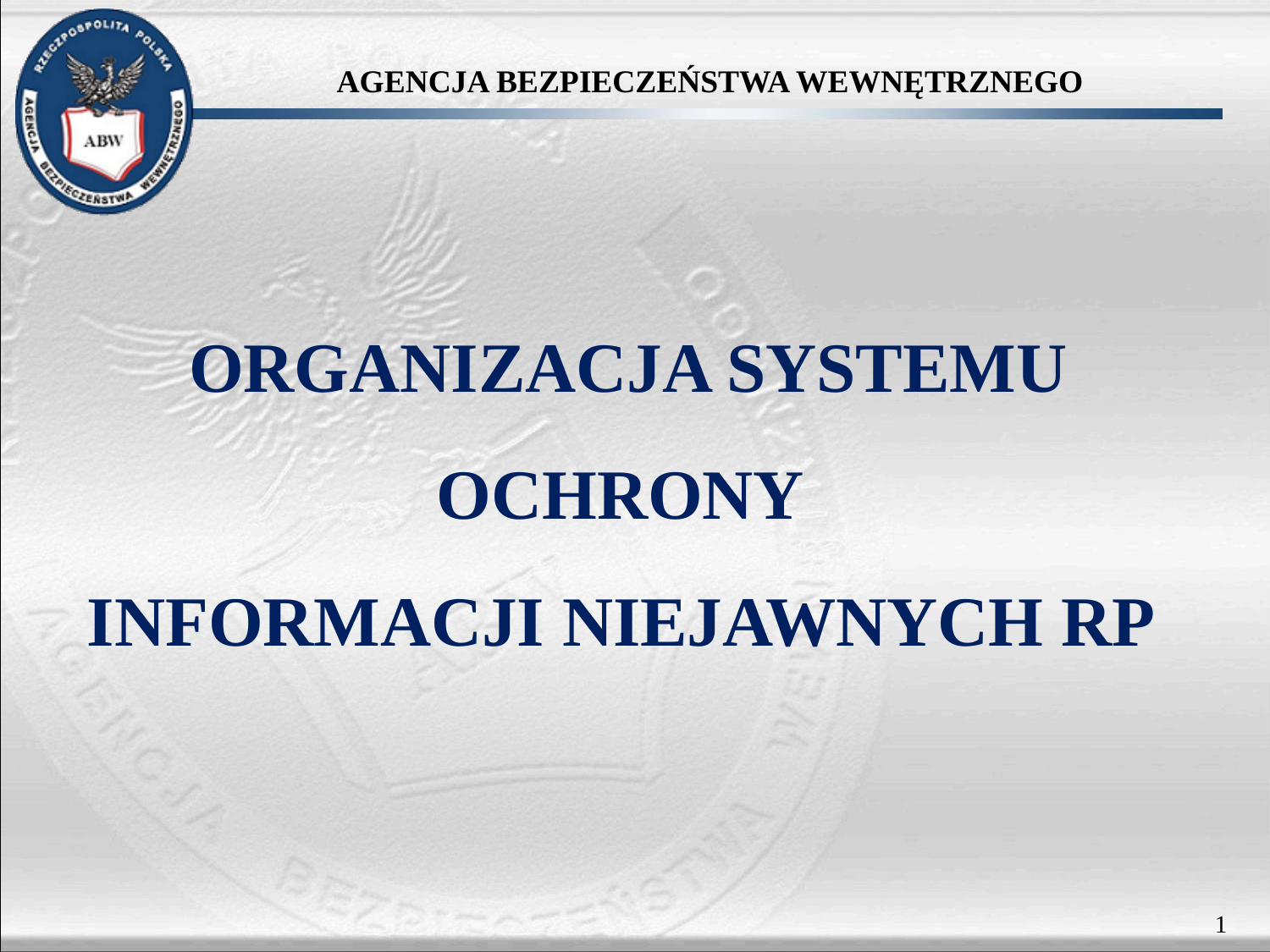

ORGANIZACJA SYSTEMU OCHRONY
INFORMACJI NIEJAWNYCH RP
1